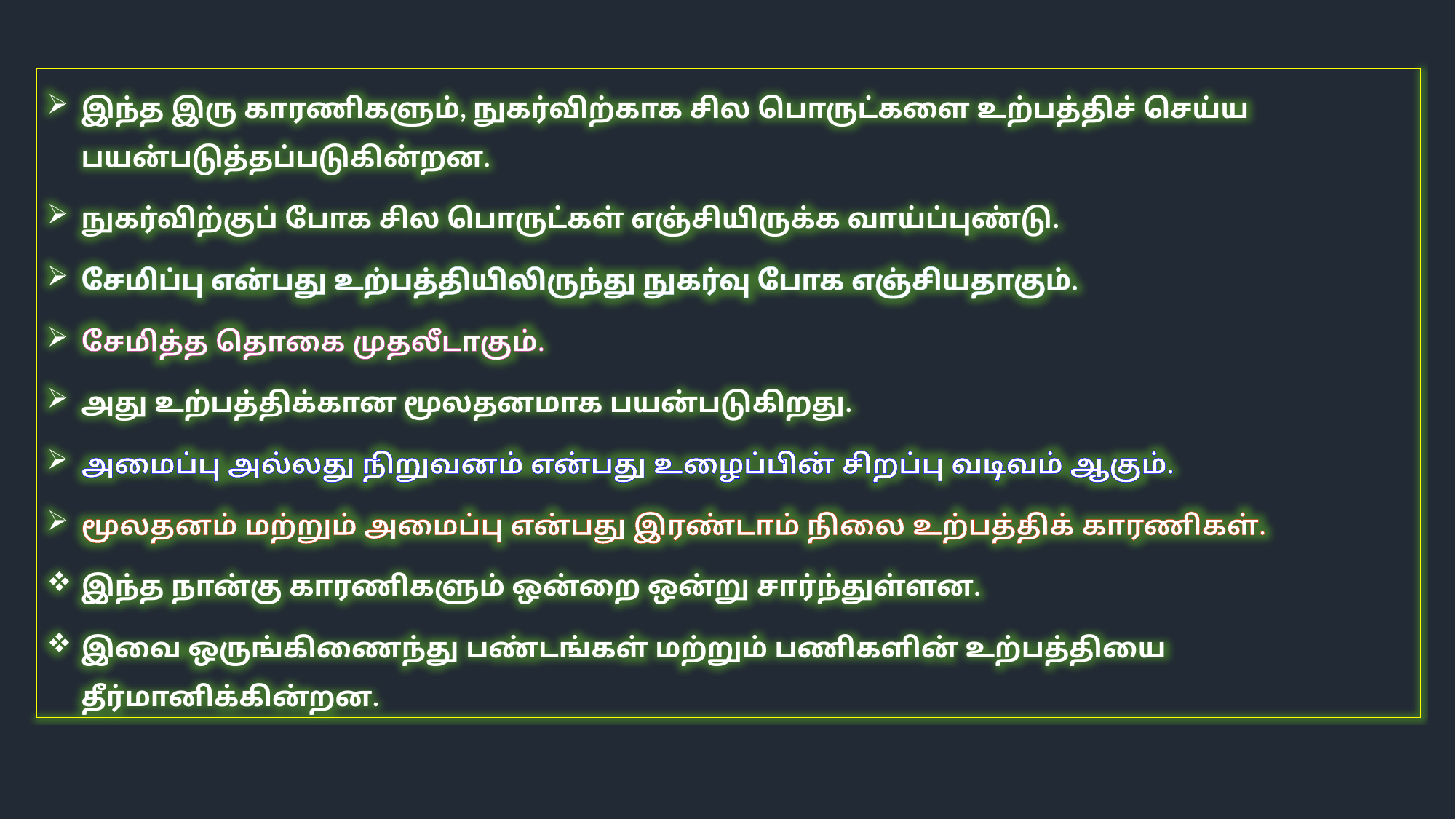

இந்த இரு காரணிகளும், நுகர்விற்காக சில பொருட்களை உற்பத்திச் செய்ய பயன்படுத்தப்படுகின்றன.
நுகர்விற்குப் போக சில பொருட்கள் எஞ்சியிருக்க வாய்ப்புண்டு.
சேமிப்பு என்பது உற்பத்தியிலிருந்து நுகர்வு போக எஞ்சியதாகும்.
சேமித்த தொகை முதலீடாகும்.
அது உற்பத்திக்கான மூலதனமாக பயன்படுகிறது.
அமைப்பு அல்லது நிறுவனம் என்பது உழைப்பின் சிறப்பு வடிவம் ஆகும்.
மூலதனம் மற்றும் அமைப்பு என்பது இரண்டாம் நிலை உற்பத்திக் காரணிகள்.
இந்த நான்கு காரணிகளும் ஒன்றை ஒன்று சார்ந்துள்ளன.
இவை ஒருங்கிணைந்து பண்டங்கள் மற்றும் பணிகளின் உற்பத்தியை தீர்மானிக்கின்றன.